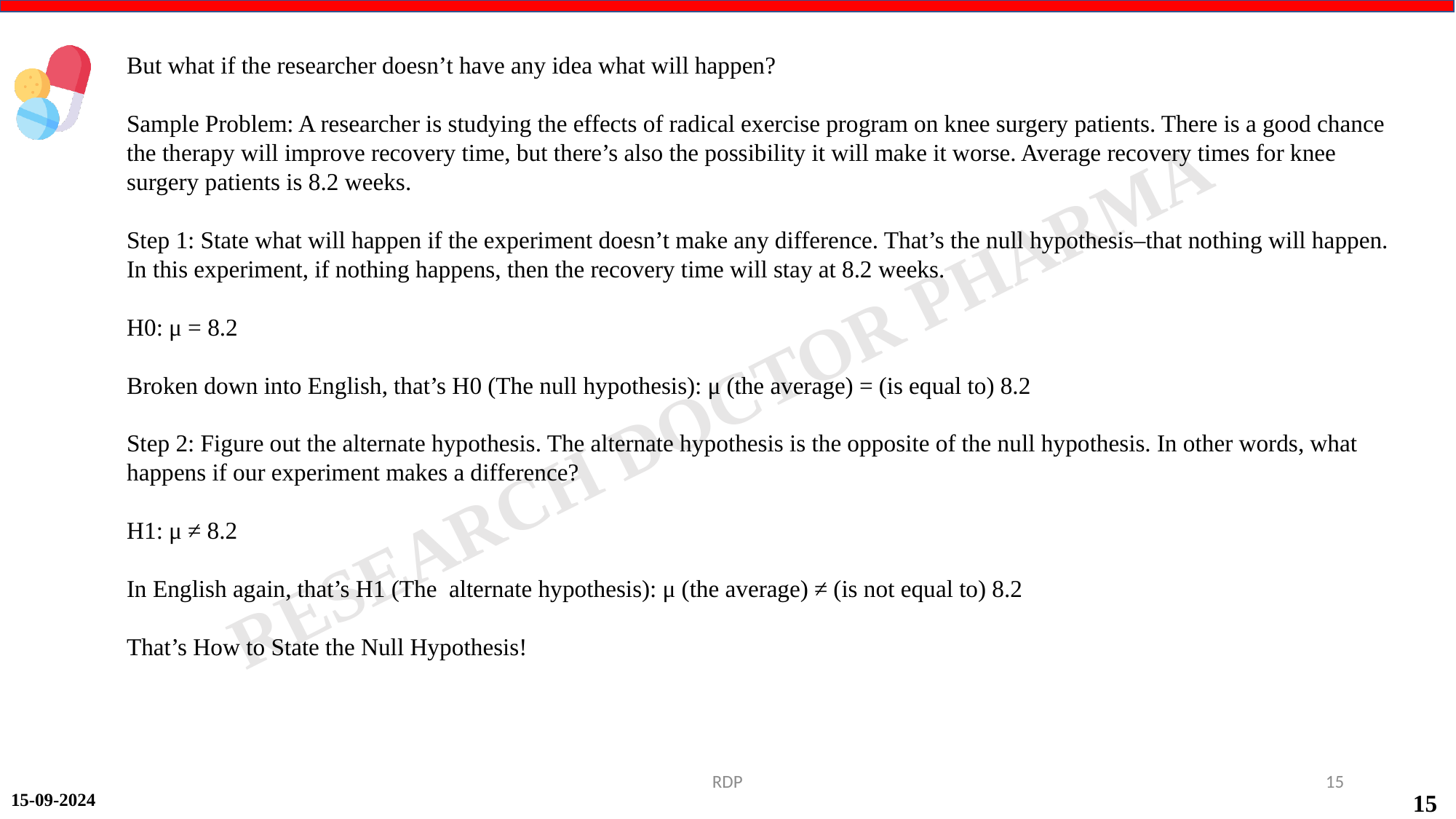

But what if the researcher doesn’t have any idea what will happen?

Sample Problem: A researcher is studying the effects of radical exercise program on knee surgery patients. There is a good chance the therapy will improve recovery time, but there’s also the possibility it will make it worse. Average recovery times for knee surgery patients is 8.2 weeks.

Step 1: State what will happen if the experiment doesn’t make any difference. That’s the null hypothesis–that nothing will happen. In this experiment, if nothing happens, then the recovery time will stay at 8.2 weeks.

H0: μ = 8.2

Broken down into English, that’s H0 (The null hypothesis): μ (the average) = (is equal to) 8.2

Step 2: Figure out the alternate hypothesis. The alternate hypothesis is the opposite of the null hypothesis. In other words, what happens if our experiment makes a difference?

H1: μ ≠ 8.2

In English again, that’s H1 (The  alternate hypothesis): μ (the average) ≠ (is not equal to) 8.2

That’s How to State the Null Hypothesis!

RDP
15
15-09-2024
15